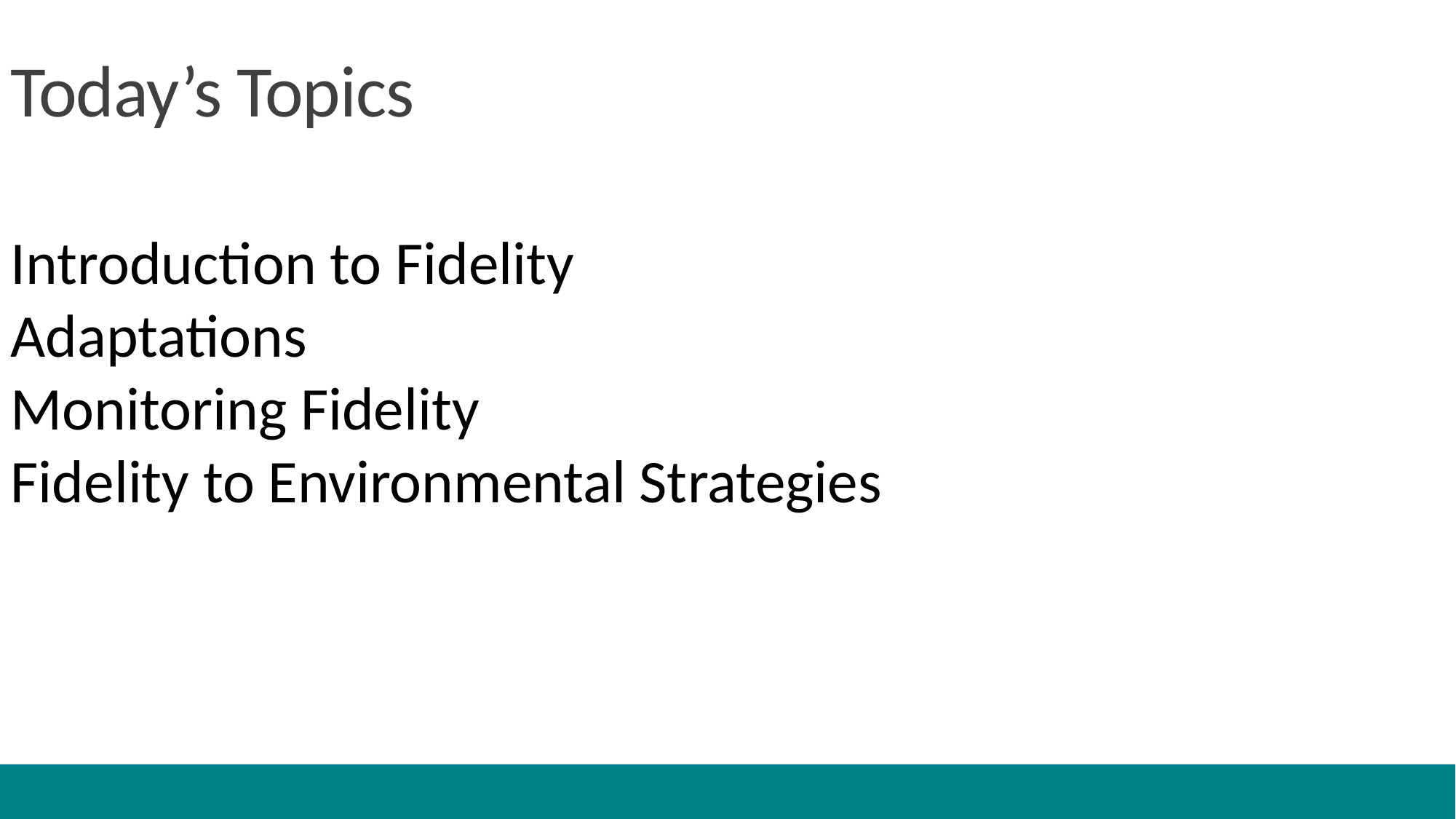

Today’s Topics
Introduction to Fidelity
Adaptations
Monitoring Fidelity
Fidelity to Environmental Strategies